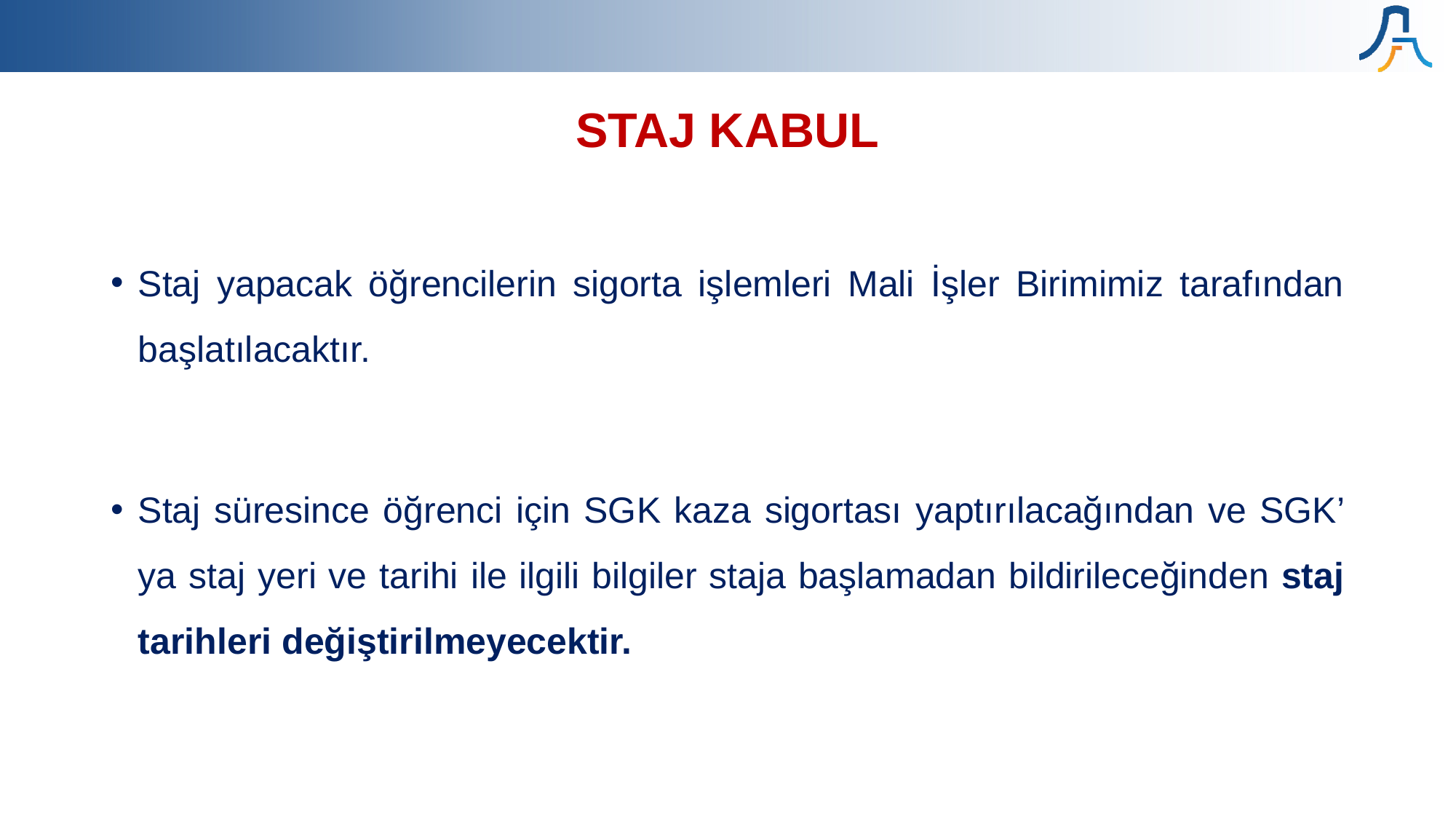

# STAJ KABUL

Staj yapacak öğrencilerin sigorta işlemleri Mali İşler Birimimiz tarafından başlatılacaktır.

Staj süresince öğrenci için SGK kaza sigortası yaptırılacağından ve SGK’ ya staj yeri ve tarihi ile ilgili bilgiler staja başlamadan bildirileceğinden staj tarihleri değiştirilmeyecektir.